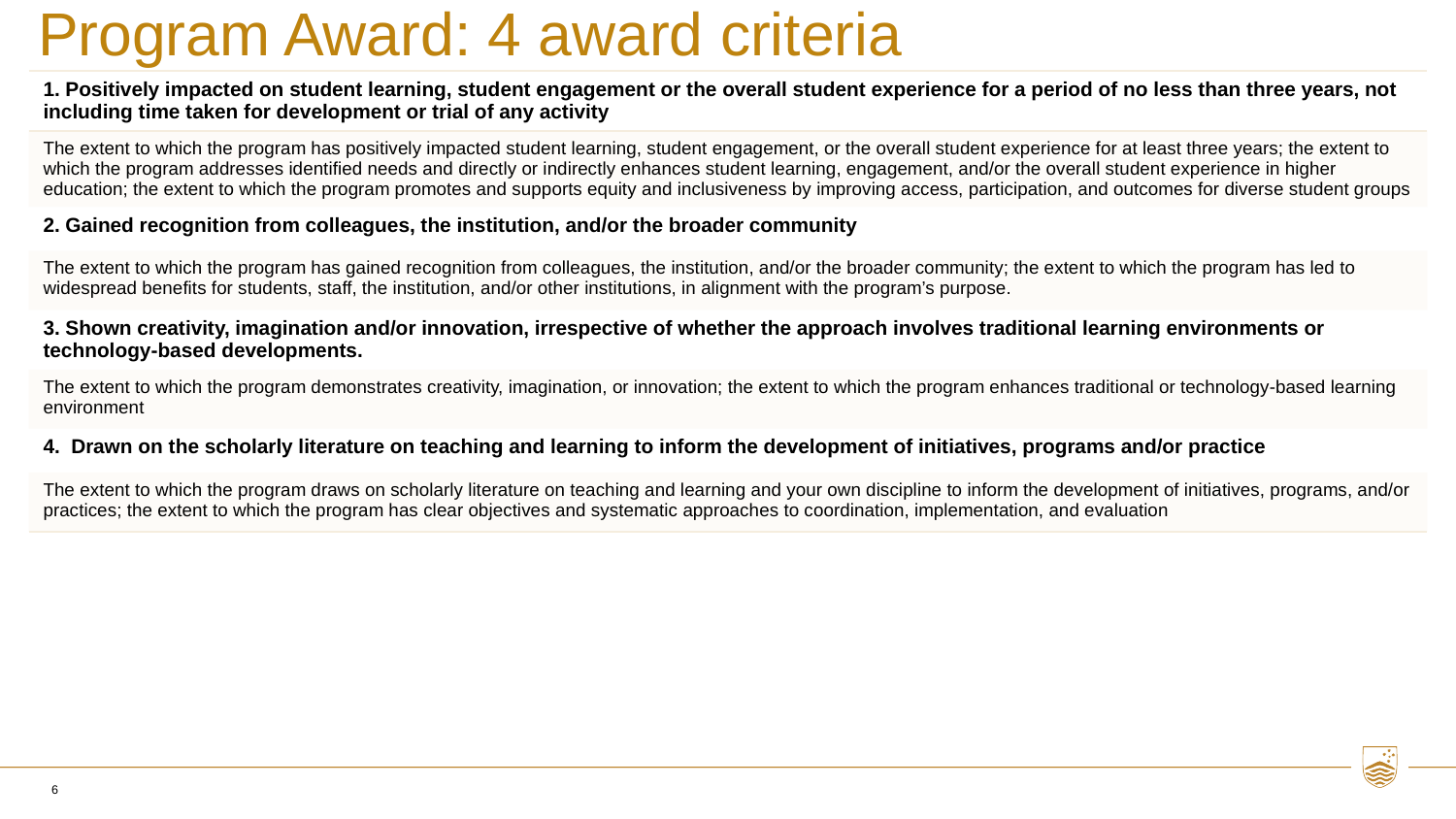

# Program Award: 4 award criteria
| 1. Positively impacted on student learning, student engagement or the overall student experience for a period of no less than three years, not including time taken for development or trial of any activity |
| --- |
| The extent to which the program has positively impacted student learning, student engagement, or the overall student experience for at least three years; the extent to which the program addresses identified needs and directly or indirectly enhances student learning, engagement, and/or the overall student experience in higher education; the extent to which the program promotes and supports equity and inclusiveness by improving access, participation, and outcomes for diverse student groups |
| 2. Gained recognition from colleagues, the institution, and/or the broader community |
| The extent to which the program has gained recognition from colleagues, the institution, and/or the broader community; the extent to which the program has led to widespread benefits for students, staff, the institution, and/or other institutions, in alignment with the program’s purpose. |
| 3. Shown creativity, imagination and/or innovation, irrespective of whether the approach involves traditional learning environments or technology-based developments. |
| The extent to which the program demonstrates creativity, imagination, or innovation; the extent to which the program enhances traditional or technology-based learning environment |
| 4.  Drawn on the scholarly literature on teaching and learning to inform the development of initiatives, programs and/or practice |
| The extent to which the program draws on scholarly literature on teaching and learning and your own discipline to inform the development of initiatives, programs, and/or practices; the extent to which the program has clear objectives and systematic approaches to coordination, implementation, and evaluation |
6